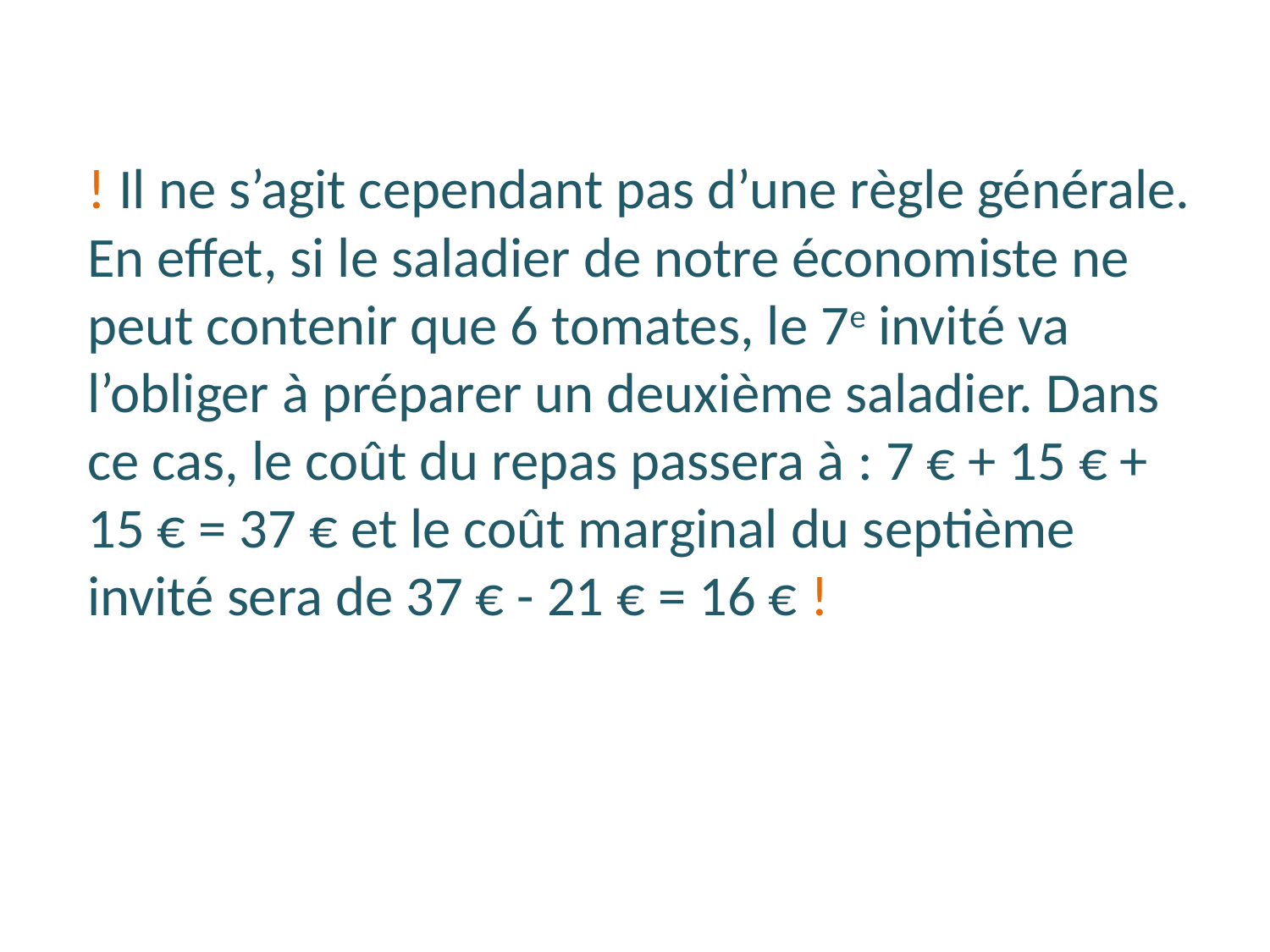

! Il ne s’agit cependant pas d’une règle générale. En effet, si le saladier de notre économiste ne peut contenir que 6 tomates, le 7e invité va l’obliger à préparer un deuxième saladier. Dans ce cas, le coût du repas passera à : 7 € + 15 € + 15 € = 37 € et le coût marginal du septième invité sera de 37 € - 21 € = 16 € !